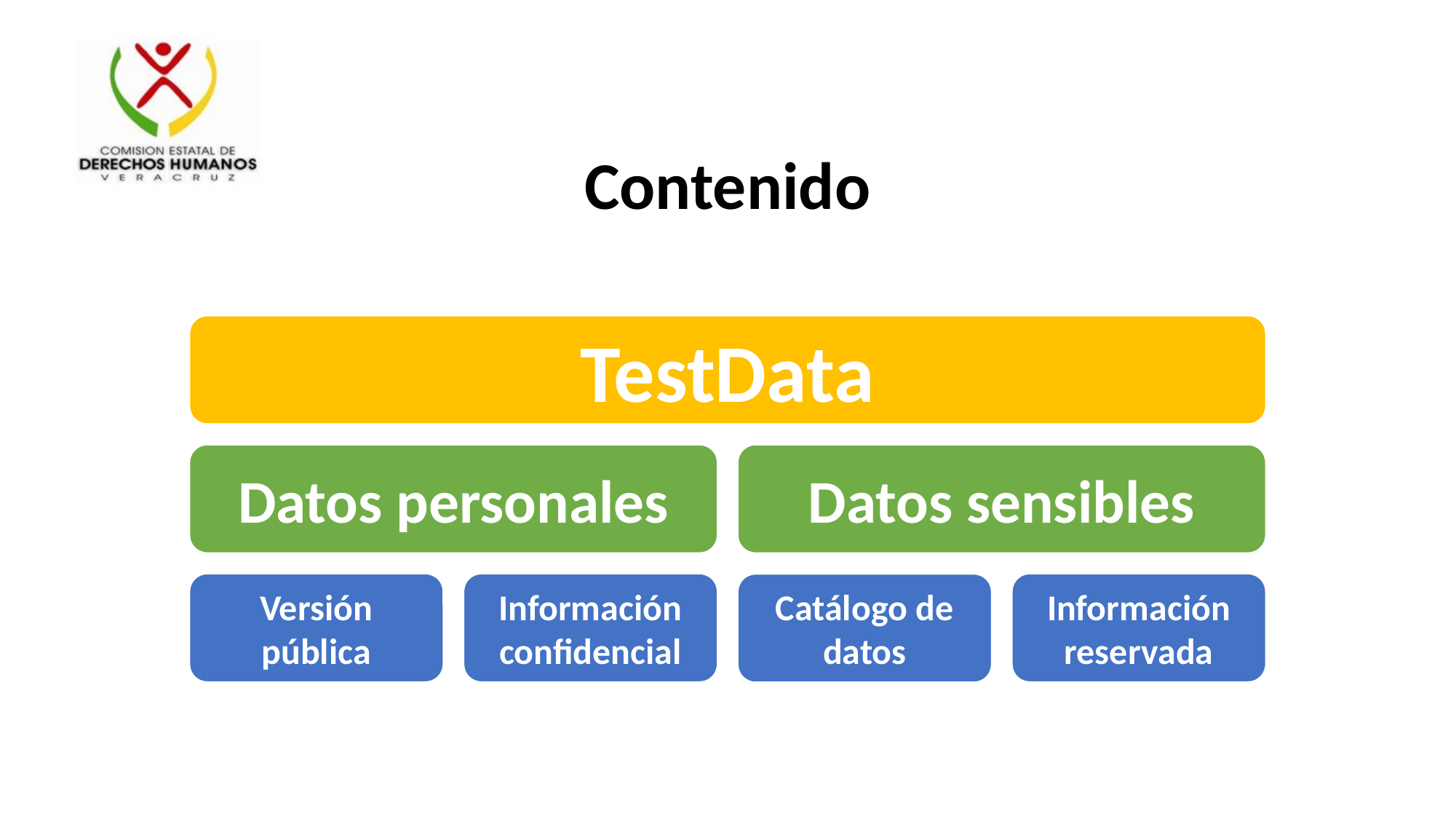

# Contenido
TestData
Datos personales
Datos sensibles
Versión pública
Información confidencial
Información reservada
Catálogo de datos